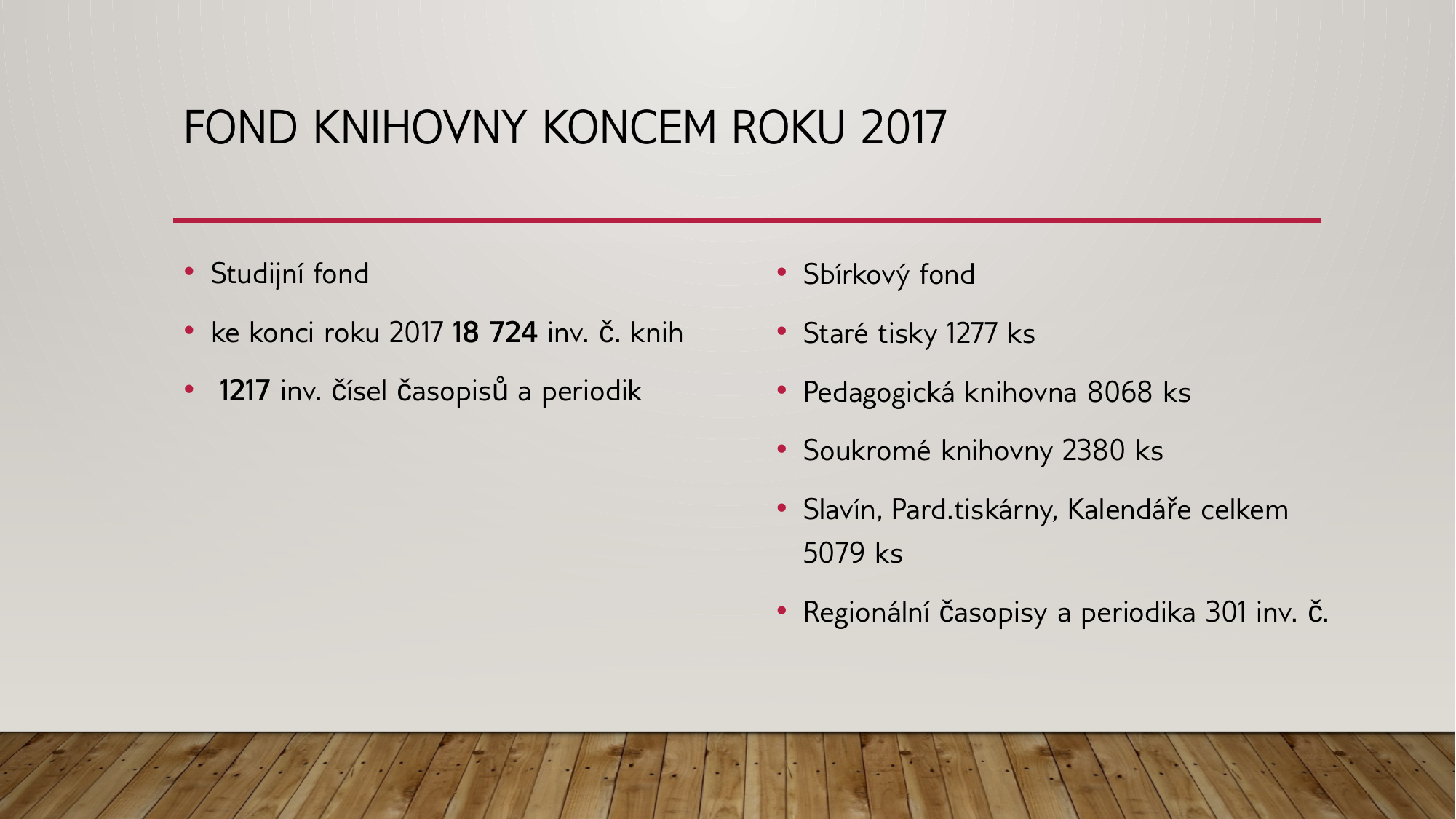

# Fond knihovny koncem roku 2017
Studijní fond
ke konci roku 2017 18 724 inv. č. knih
 1217 inv. čísel časopisů a periodik

Sbírkový fond
Staré tisky 1277 ks
Pedagogická knihovna 8068 ks
Soukromé knihovny 2380 ks
Slavín, Pard.tiskárny, Kalendáře celkem 5079 ks
Regionální časopisy a periodika 301 inv. č.